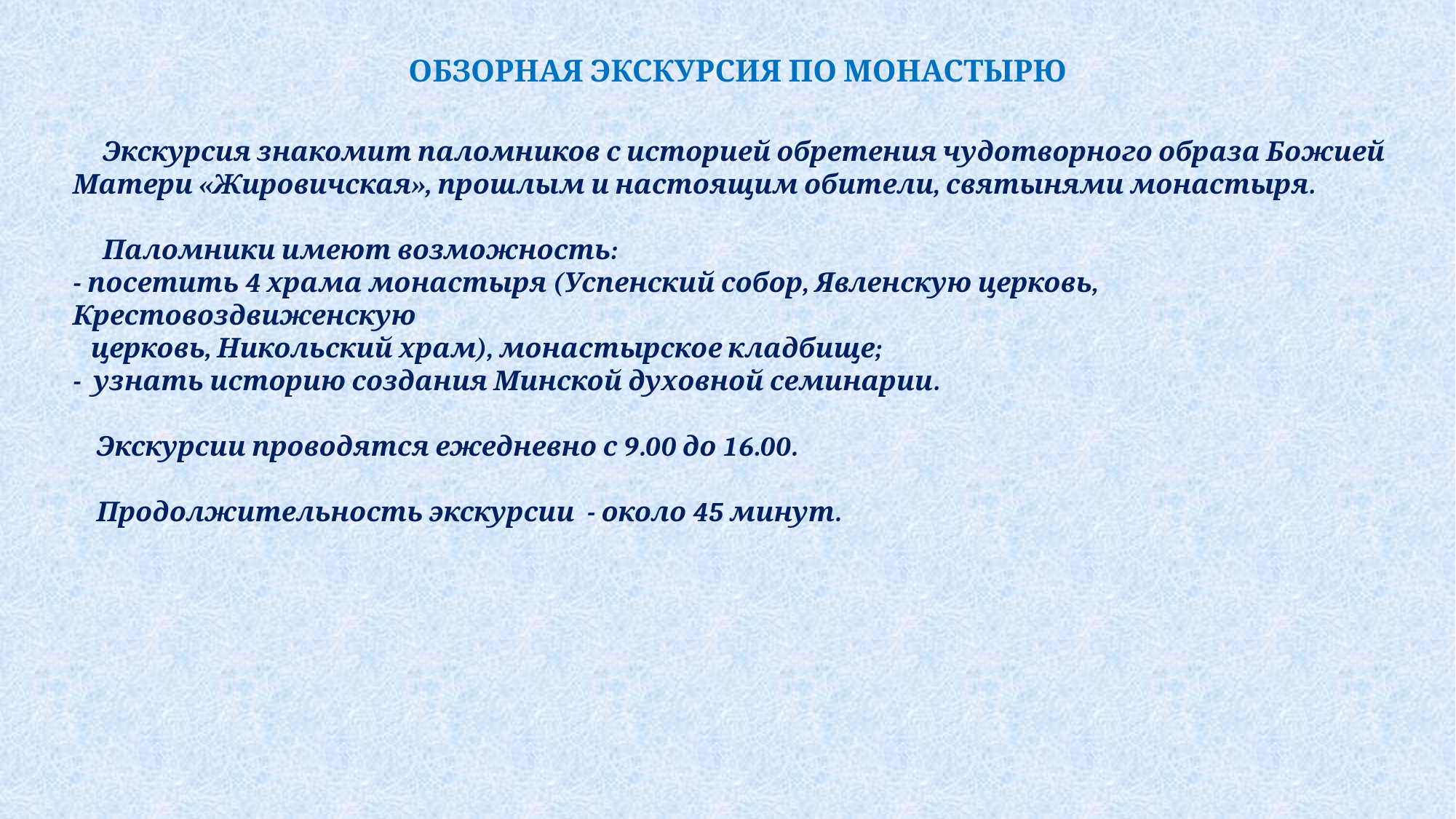

ОБЗОРНАЯ ЭКСКУРСИЯ ПО МОНАСТЫРЮ
     Экскурсия знакомит паломников с историей обретения чудотворного образа Божией Матери «Жировичская», прошлым и настоящим обители, святынями монастыря.
     Паломники имеют возможность:
- посетить 4 храма монастыря (Успенский собор, Явленскую церковь, Крестовоздвиженскую
   церковь, Никольский храм), монастырское кладбище;
-  узнать историю создания Минской духовной семинарии.
    Экскурсии проводятся ежедневно с 9.00 до 16.00.
    Продолжительность экскурсии  - около 45 минут.